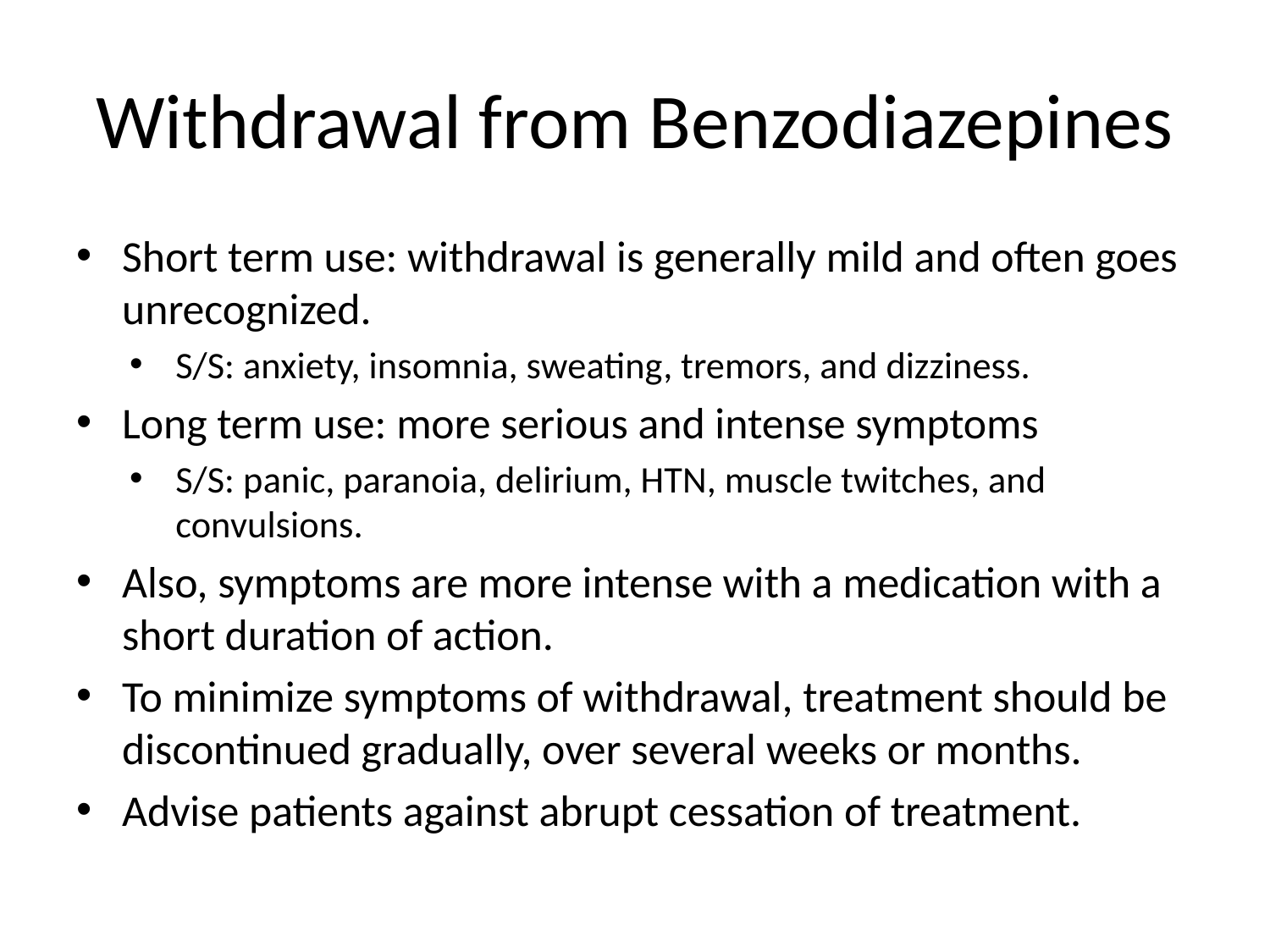

# Withdrawal from Benzodiazepines
Short term use: withdrawal is generally mild and often goes unrecognized.
S/S: anxiety, insomnia, sweating, tremors, and dizziness.
Long term use: more serious and intense symptoms
S/S: panic, paranoia, delirium, HTN, muscle twitches, and  convulsions.
Also, symptoms are more intense with a medication with a short duration of action.
To minimize symptoms of withdrawal, treatment should be discontinued gradually, over several weeks or months.
Advise patients against abrupt cessation of treatment.